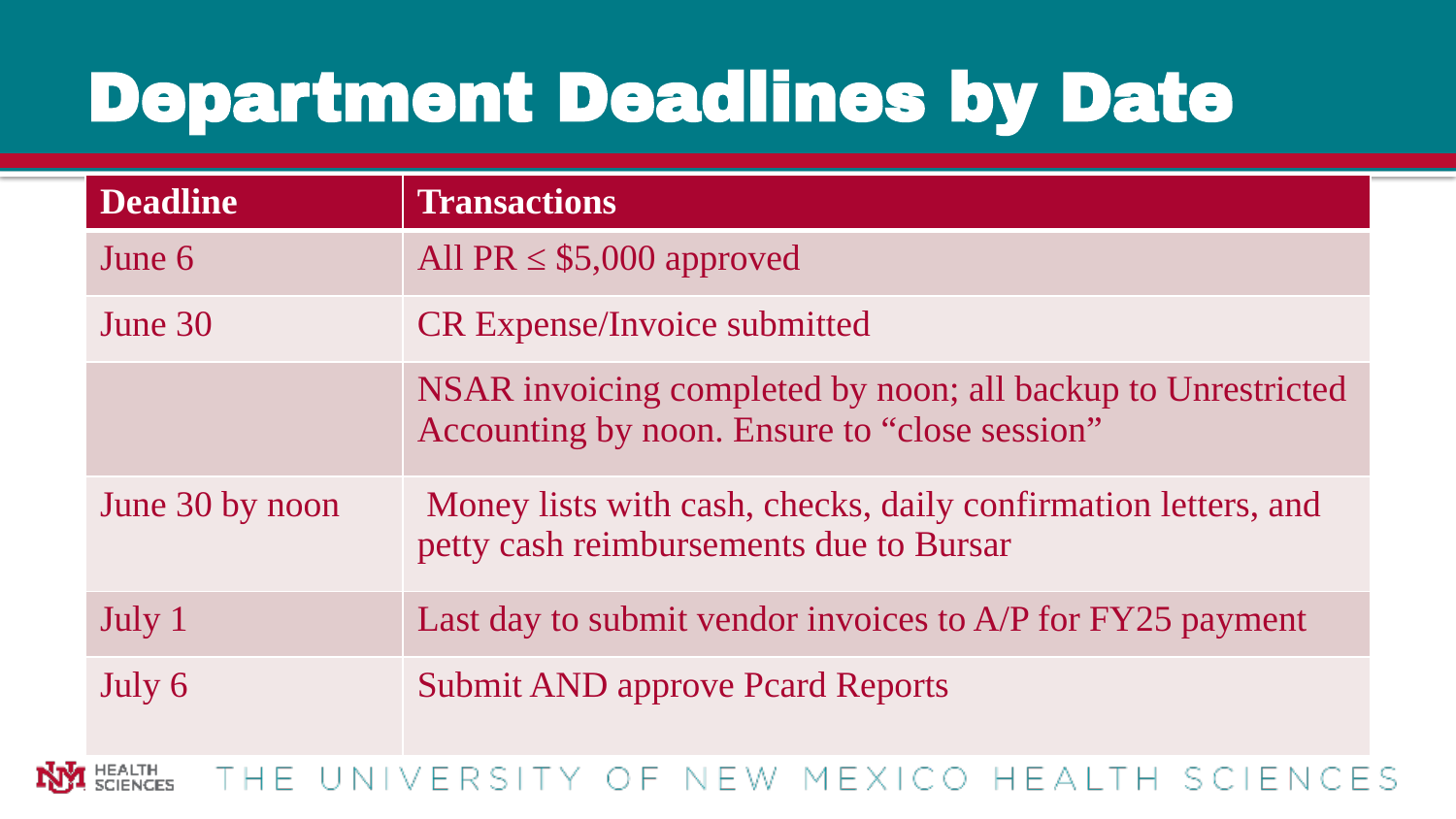

# Department Deadlines by Date
| Deadline | Transactions |
| --- | --- |
| June 6 | All PR ≤ $5,000 approved |
| June 30 | CR Expense/Invoice submitted |
|  | NSAR invoicing completed by noon; all backup to Unrestricted Accounting by noon. Ensure to “close session” |
| June 30 by noon | Money lists with cash, checks, daily confirmation letters, and petty cash reimbursements due to Bursar |
| July 1 | Last day to submit vendor invoices to A/P for FY25 payment |
| July 6 | Submit AND approve Pcard Reports |